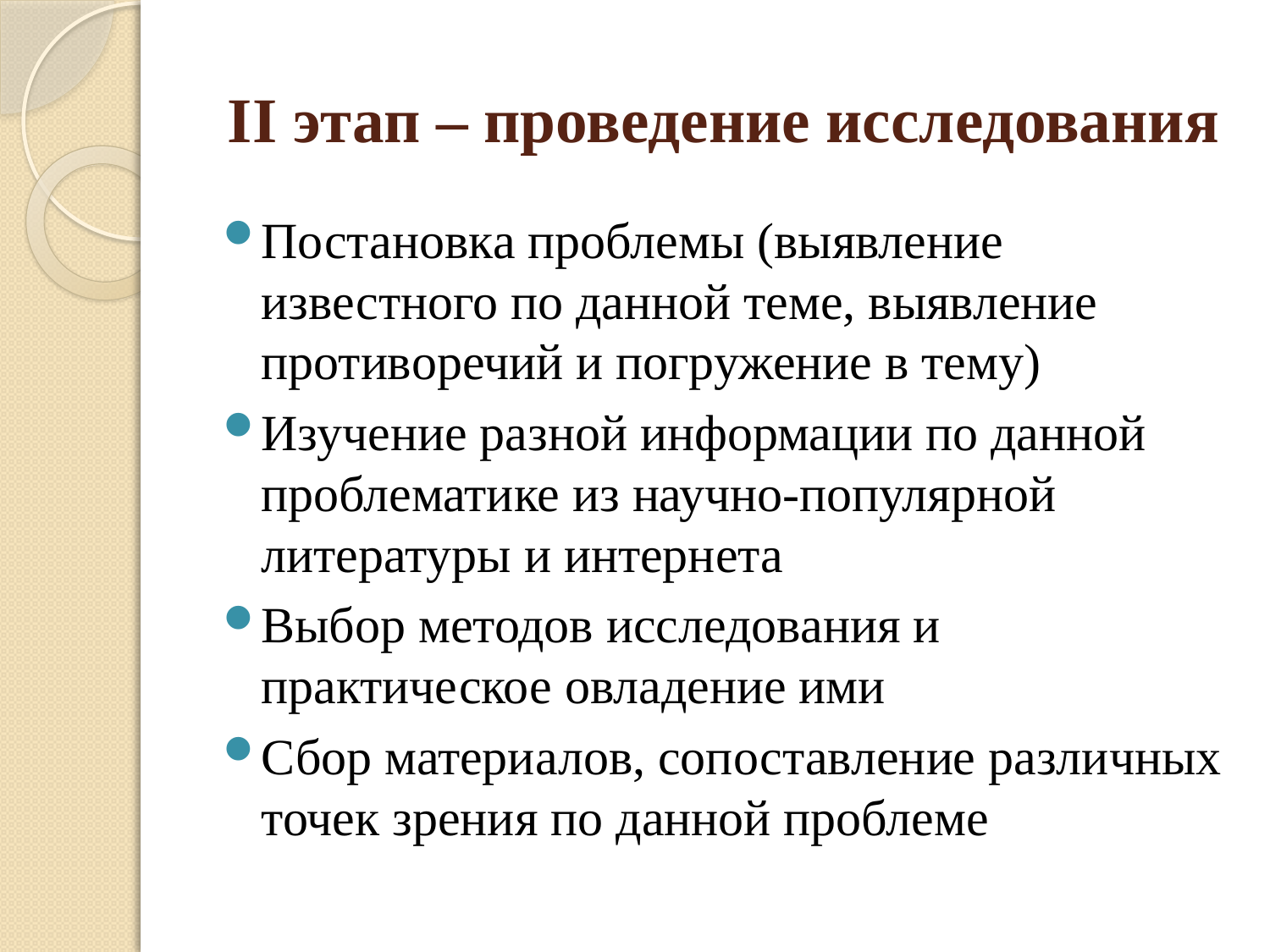

# II этап – проведение исследования
Постановка проблемы (выявление известного по данной теме, выявление противоречий и погружение в тему)
Изучение разной информации по данной проблематике из научно-популярной литературы и интернета
Выбор методов исследования и практическое овладение ими
Сбор материалов, сопоставление различных точек зрения по данной проблеме